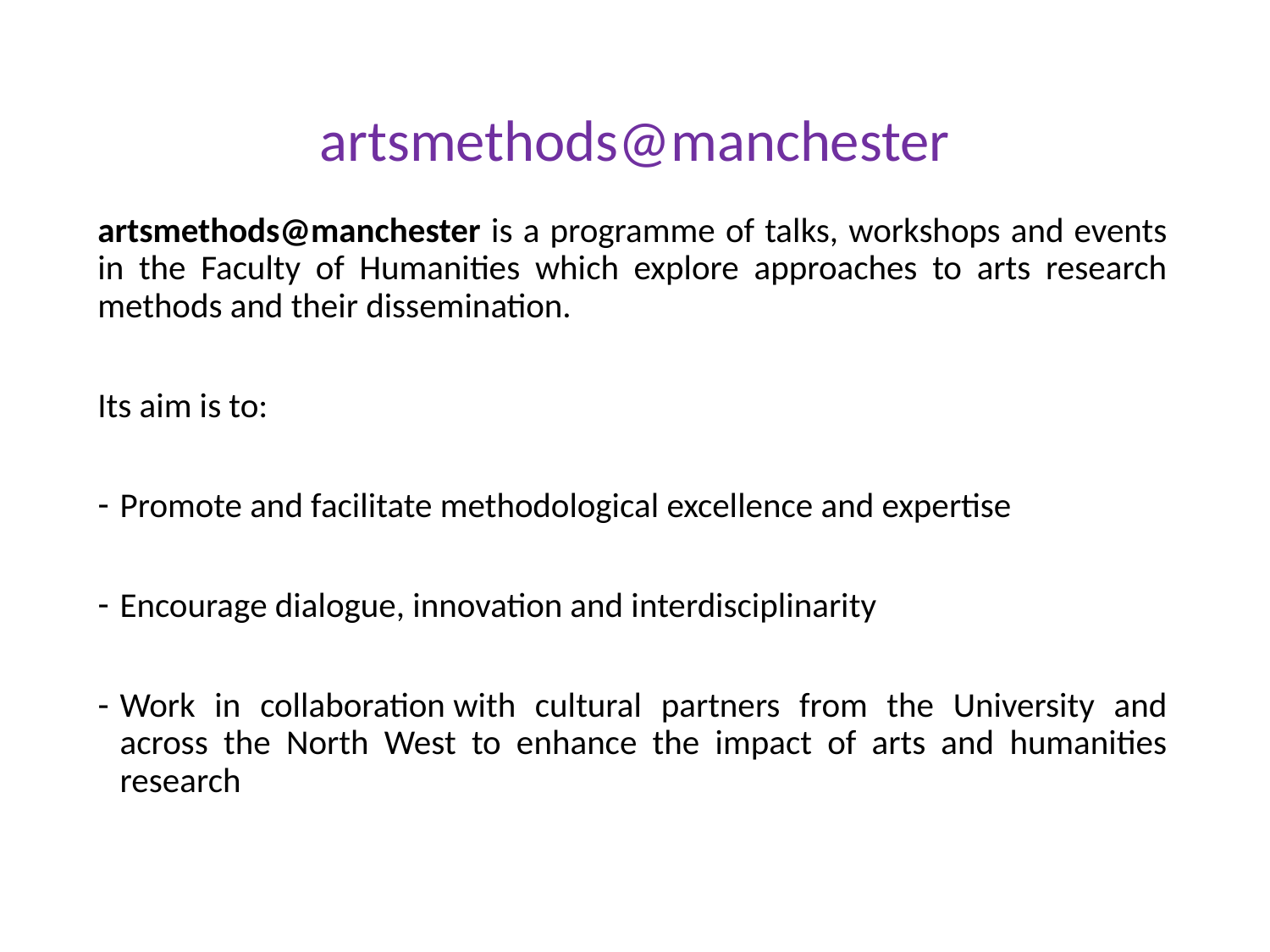

# artsmethods@manchester
artsmethods@manchester is a programme of talks, workshops and events in the Faculty of Humanities which explore approaches to arts research methods and their dissemination.

Its aim is to:

Promote and facilitate methodological excellence and expertise

Encourage dialogue, innovation and interdisciplinarity

Work in collaboration with cultural partners from the University and across the North West to enhance the impact of arts and humanities research